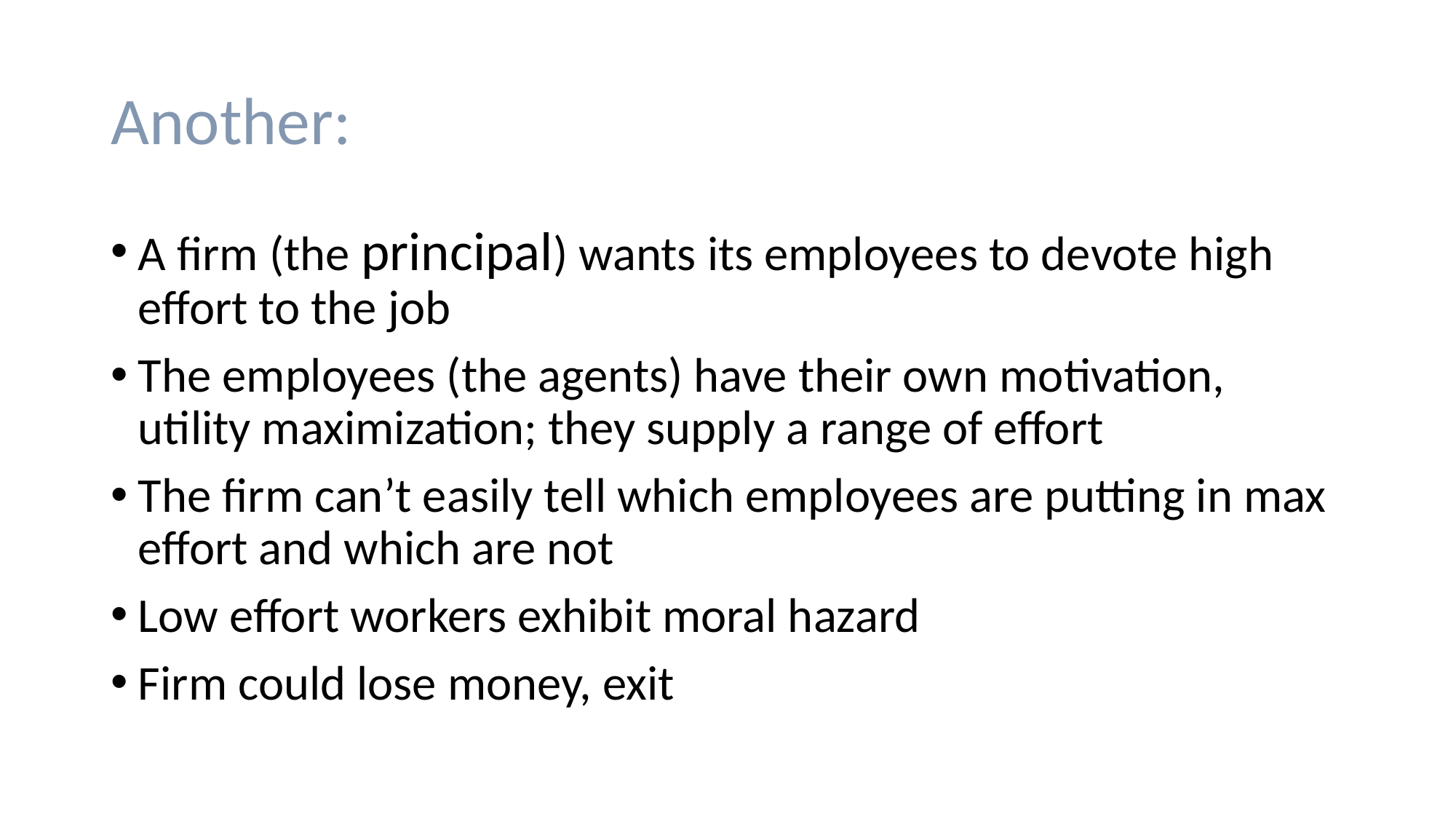

# Another:
A firm (the principal) wants its employees to devote high effort to the job
The employees (the agents) have their own motivation, utility maximization; they supply a range of effort
The firm can’t easily tell which employees are putting in max effort and which are not
Low effort workers exhibit moral hazard
Firm could lose money, exit